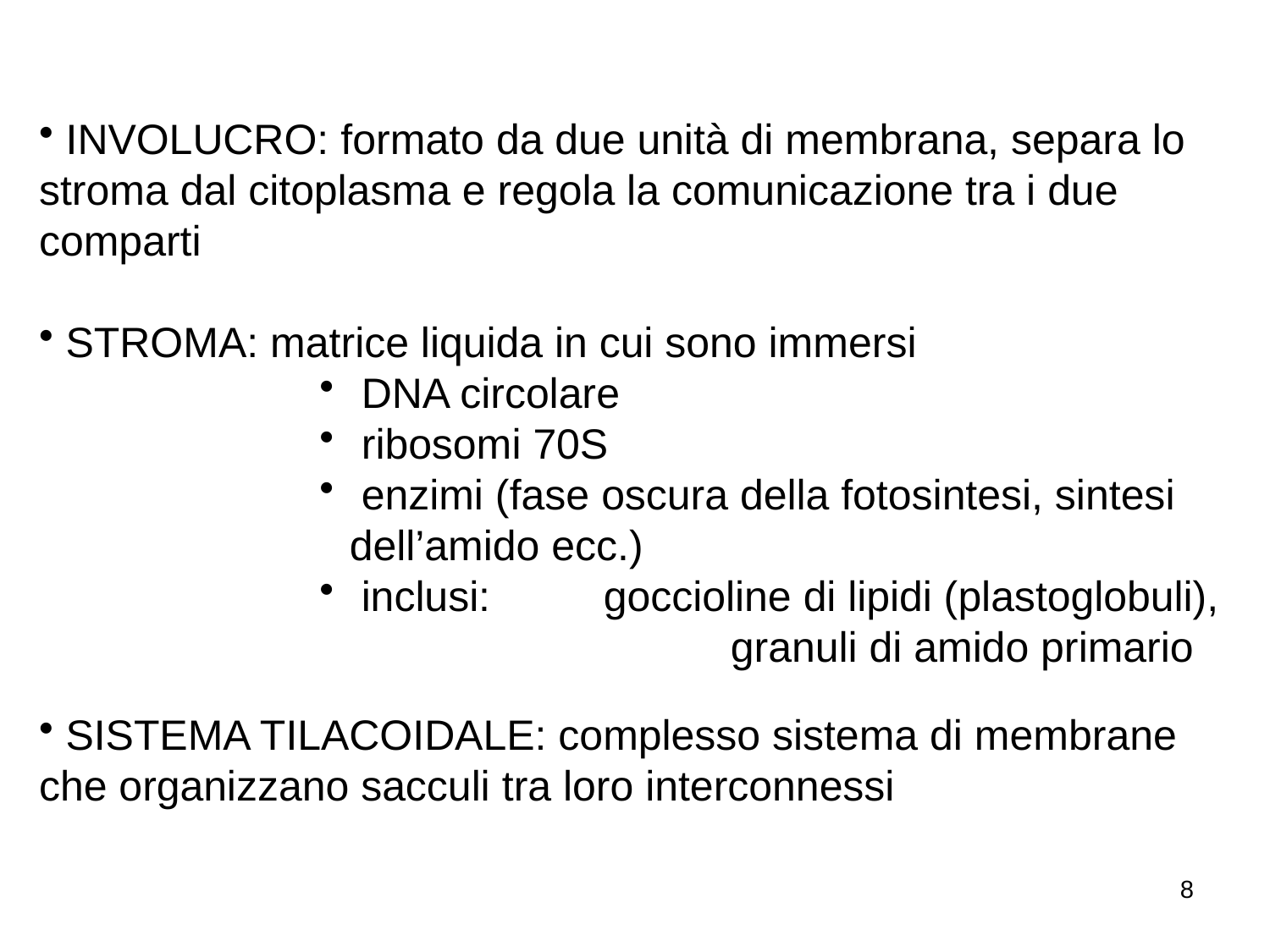

INVOLUCRO: formato da due unità di membrana, separa lo stroma dal citoplasma e regola la comunicazione tra i due comparti

 STROMA: matrice liquida in cui sono immersi
 DNA circolare
 ribosomi 70S
 enzimi (fase oscura della fotosintesi, sintesi dell’amido ecc.)
 inclusi: 	goccioline di lipidi (plastoglobuli), 			granuli di amido primario
 SISTEMA TILACOIDALE: complesso sistema di membrane che organizzano sacculi tra loro interconnessi
8